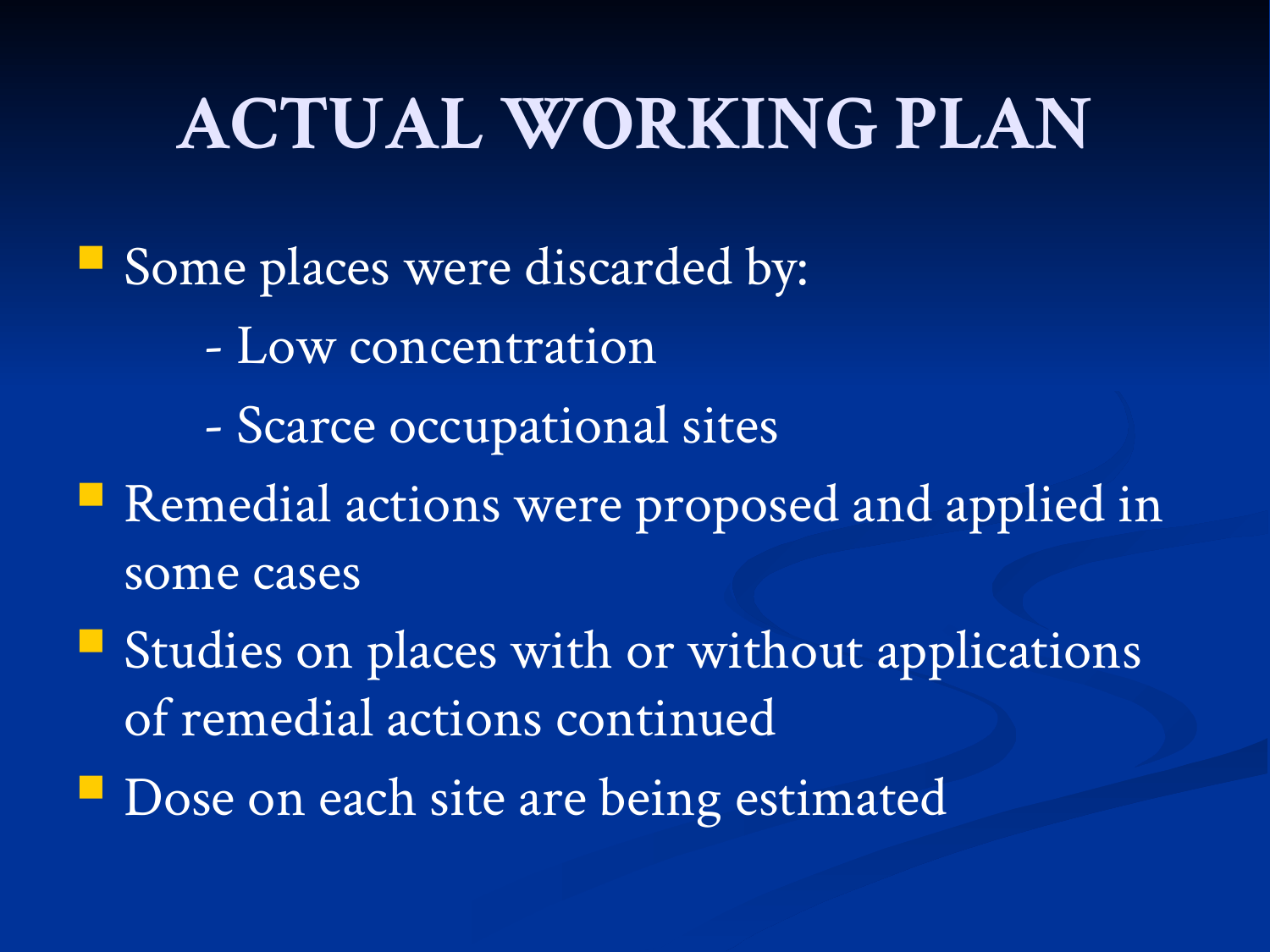

# ACTUAL WORKING PLAN
Some places were discarded by:
	- Low concentration
	- Scarce occupational sites
Remedial actions were proposed and applied in some cases
Studies on places with or without applications of remedial actions continued
Dose on each site are being estimated